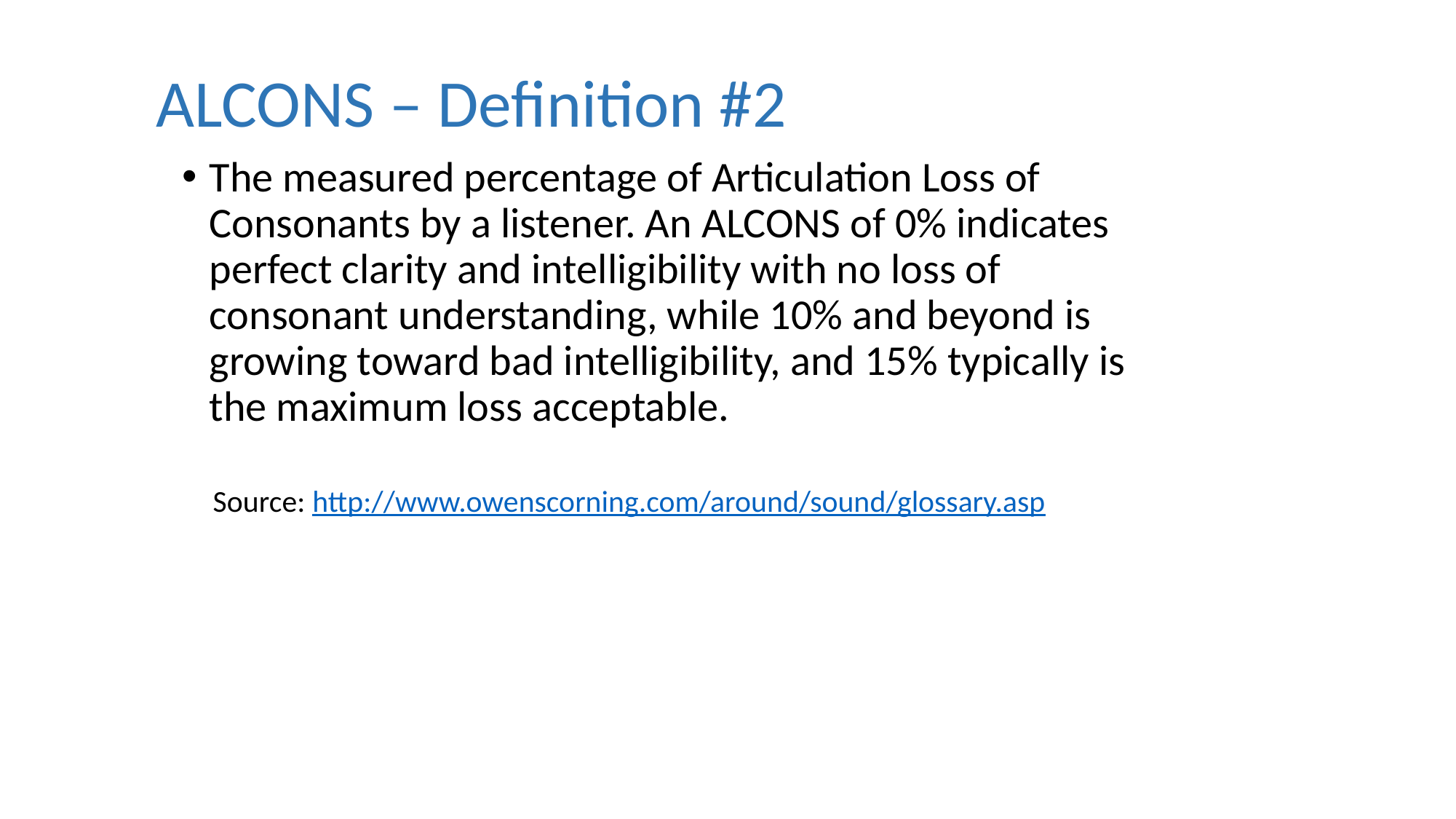

# ALCONS – Definition #2
The measured percentage of Articulation Loss of Consonants by a listener. An ALCONS of 0% indicates perfect clarity and intelligibility with no loss of consonant understanding, while 10% and beyond is growing toward bad intelligibility, and 15% typically is the maximum loss acceptable.
     Source: http://www.owenscorning.com/around/sound/glossary.asp